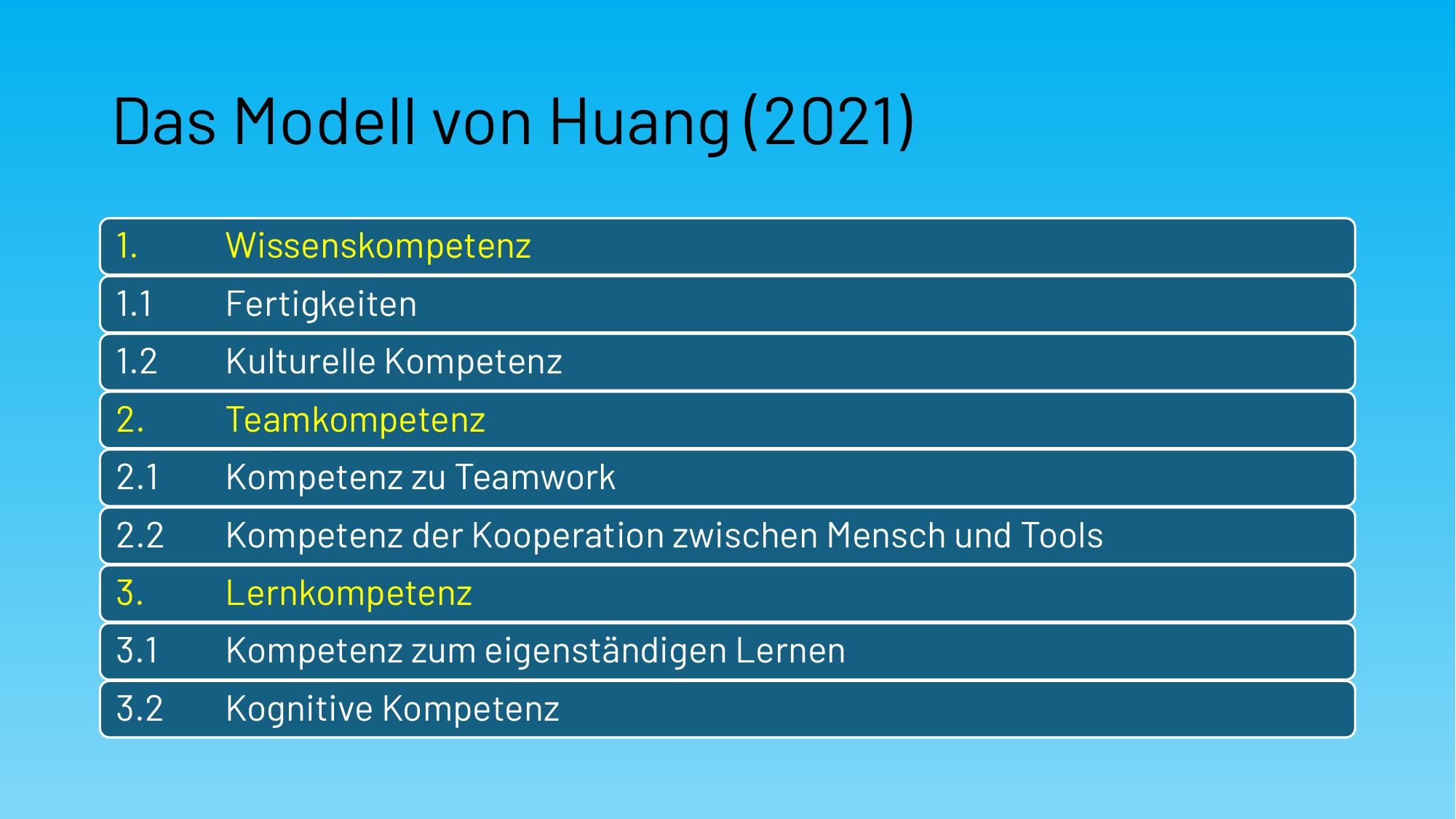

# Das Modell von Huang (2021)
1.	Wissenskompetenz
1.1	Fertigkeiten
1.2	Kulturelle Kompetenz
2.	Teamkompetenz
2.1	Kompetenz zu Teamwork
2.2	Kompetenz der Kooperation zwischen Mensch und Tools
3.	Lernkompetenz
3.1	Kompetenz zum eigenständigen Lernen
3.2	Kognitive Kompetenz